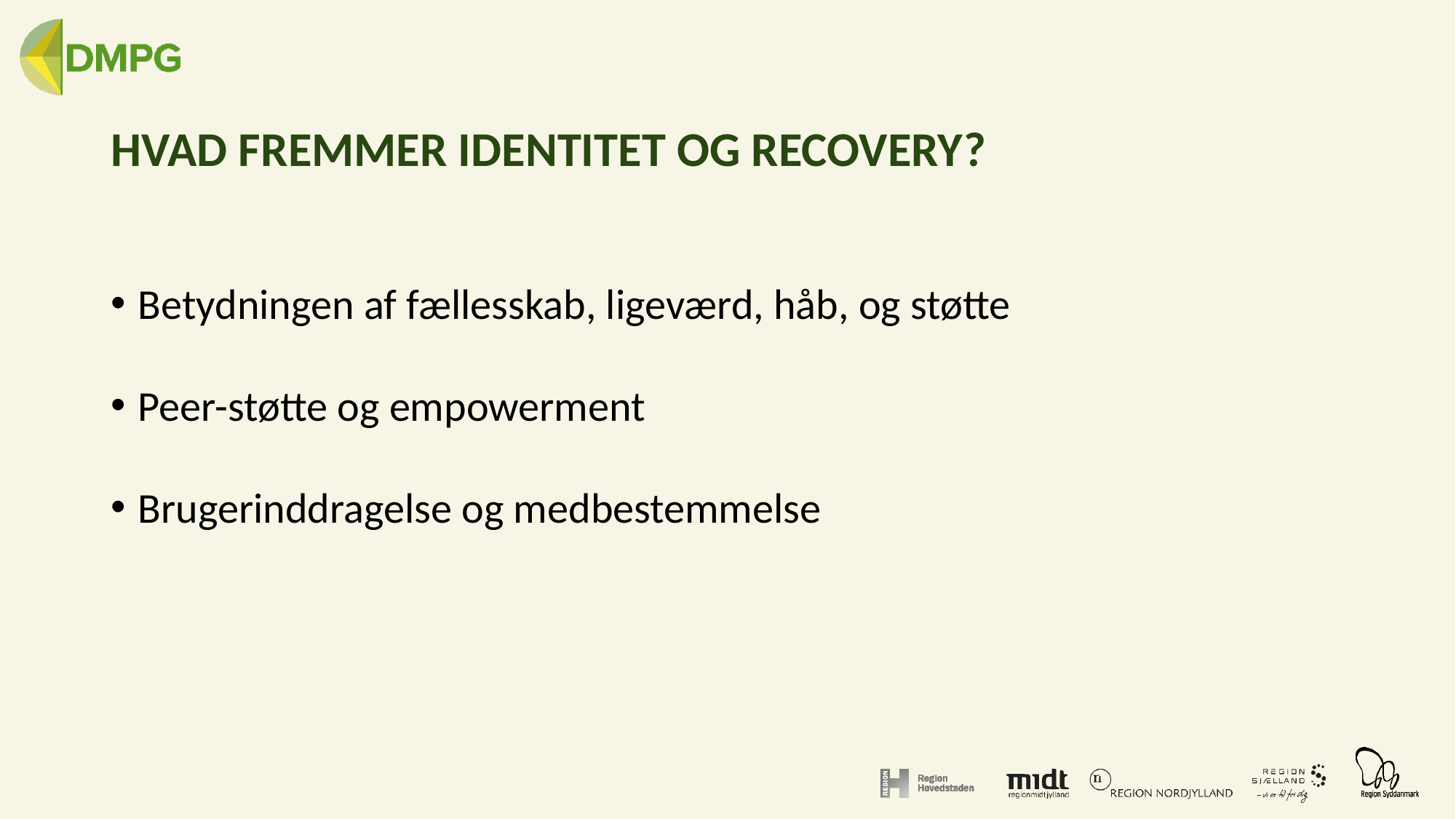

# Hvad fremmer identitet og recovery?
Betydningen af fællesskab, ligeværd, håb, og støtte
Peer-støtte og empowerment
Brugerinddragelse og medbestemmelse